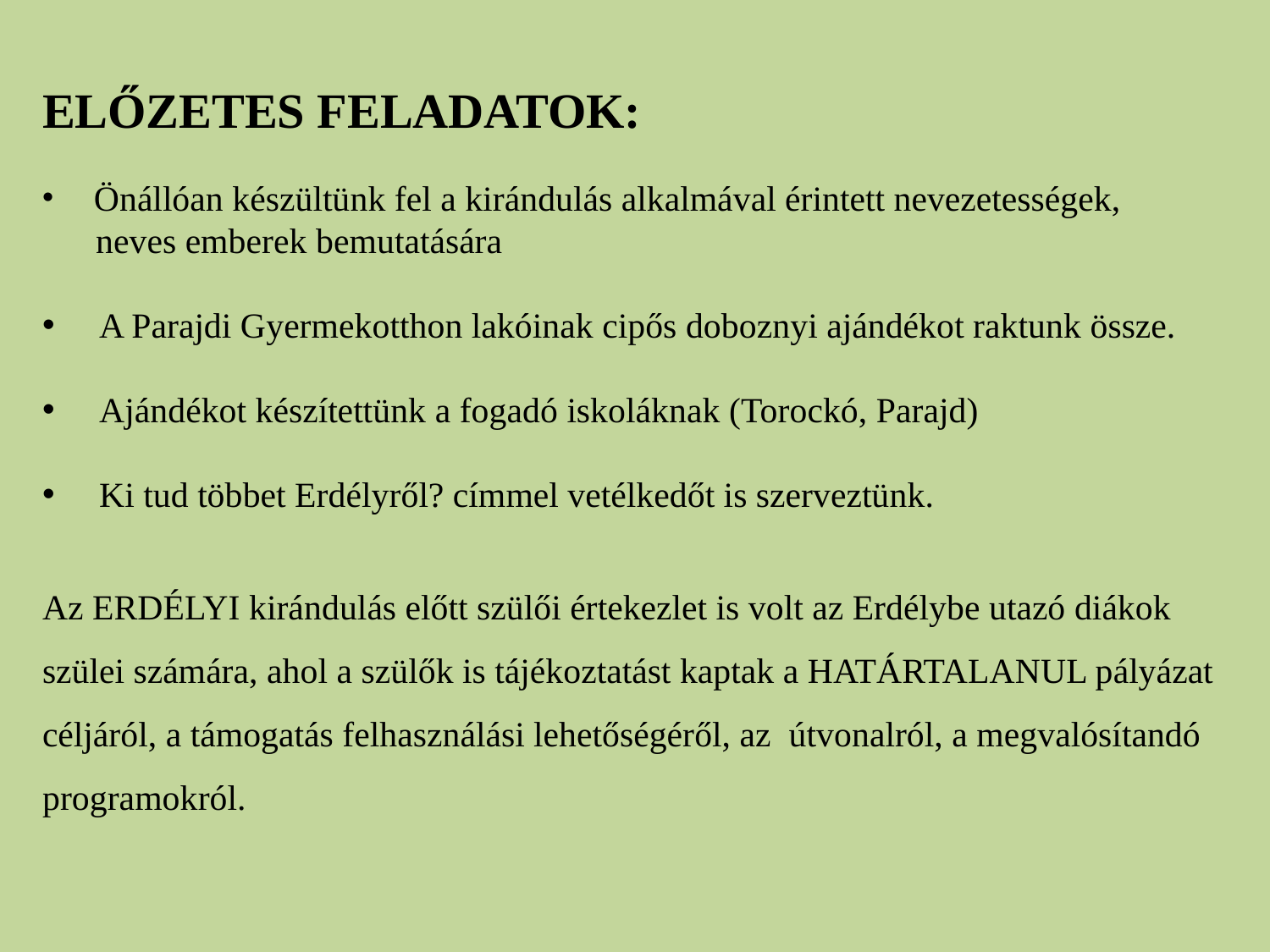

ELŐZETES FELADATOK:

     Önállóan készültünk fel a kirándulás alkalmával érintett nevezetességek,
      neves emberek bemutatására

     A Parajdi Gyermekotthon lakóinak cipős doboznyi ajándékot raktunk össze.

     Ajándékot készítettünk a fogadó iskoláknak (Torockó, Parajd)

     Ki tud többet Erdélyről? címmel vetélkedőt is szerveztünk.

Az ERDÉLYI kirándulás előtt szülői értekezlet is volt az Erdélybe utazó diákok szülei számára, ahol a szülők is tájékoztatást kaptak a HATÁRTALANUL pályázat céljáról, a támogatás felhasználási lehetőségéről, az  útvonalról, a megvalósítandó programokról.